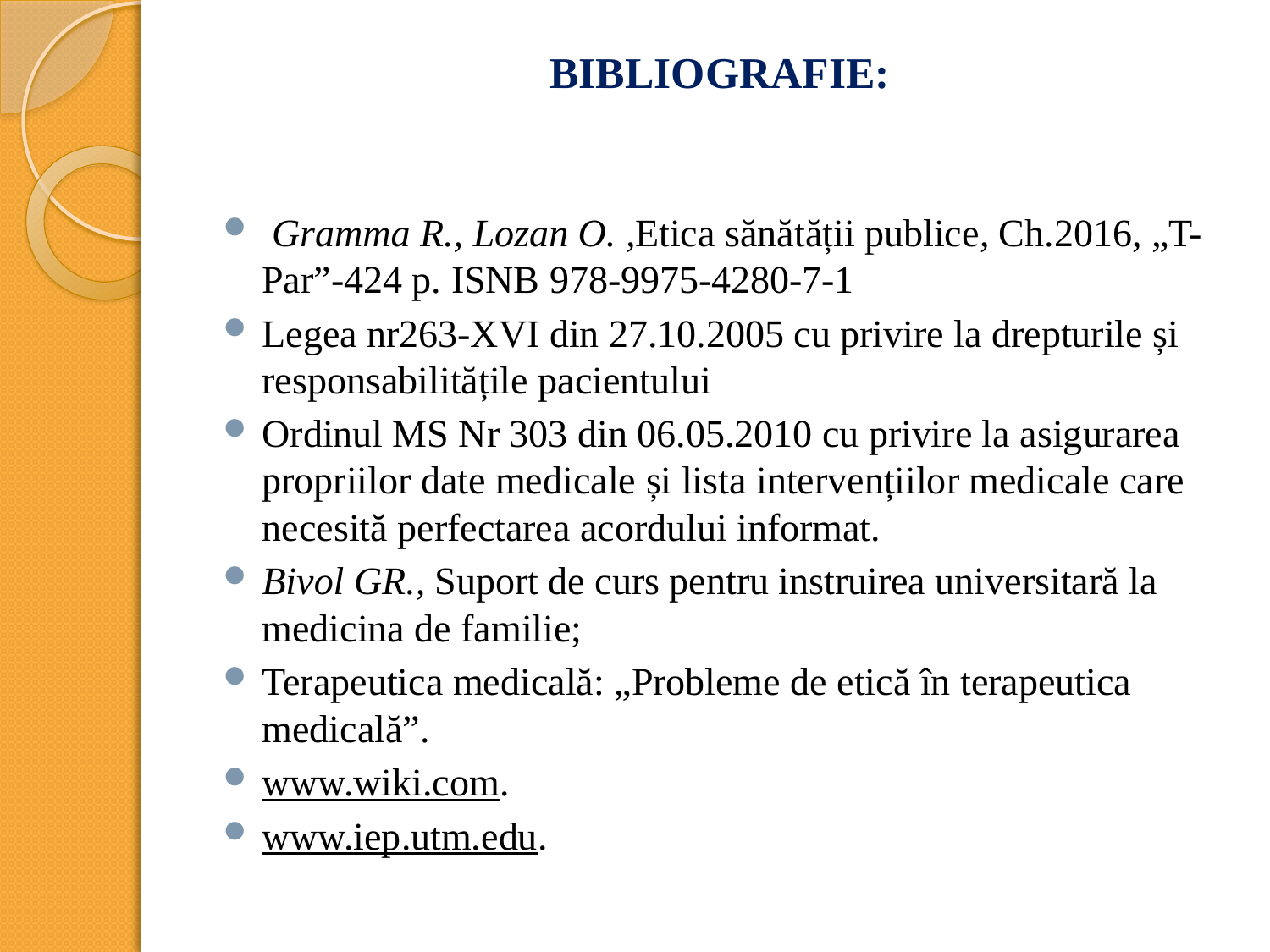

# BIBLIOGRAFIE:
 Gramma R., Lozan O. ,Etica sănătății publice, Ch.2016, „T-Par”-424 p. ISNB 978-9975-4280-7-1
Legea nr263-XVI din 27.10.2005 cu privire la drepturile și responsabilitățile pacientului
Ordinul MS Nr 303 din 06.05.2010 cu privire la asigurarea propriilor date medicale și lista intervențiilor medicale care necesită perfectarea acordului informat.
Bivol GR., Suport de curs pentru instruirea universitară la medicina de familie;
Terapeutica medicală: „Probleme de etică în terapeutica medicală”.
www.wiki.com.
www.iep.utm.edu.